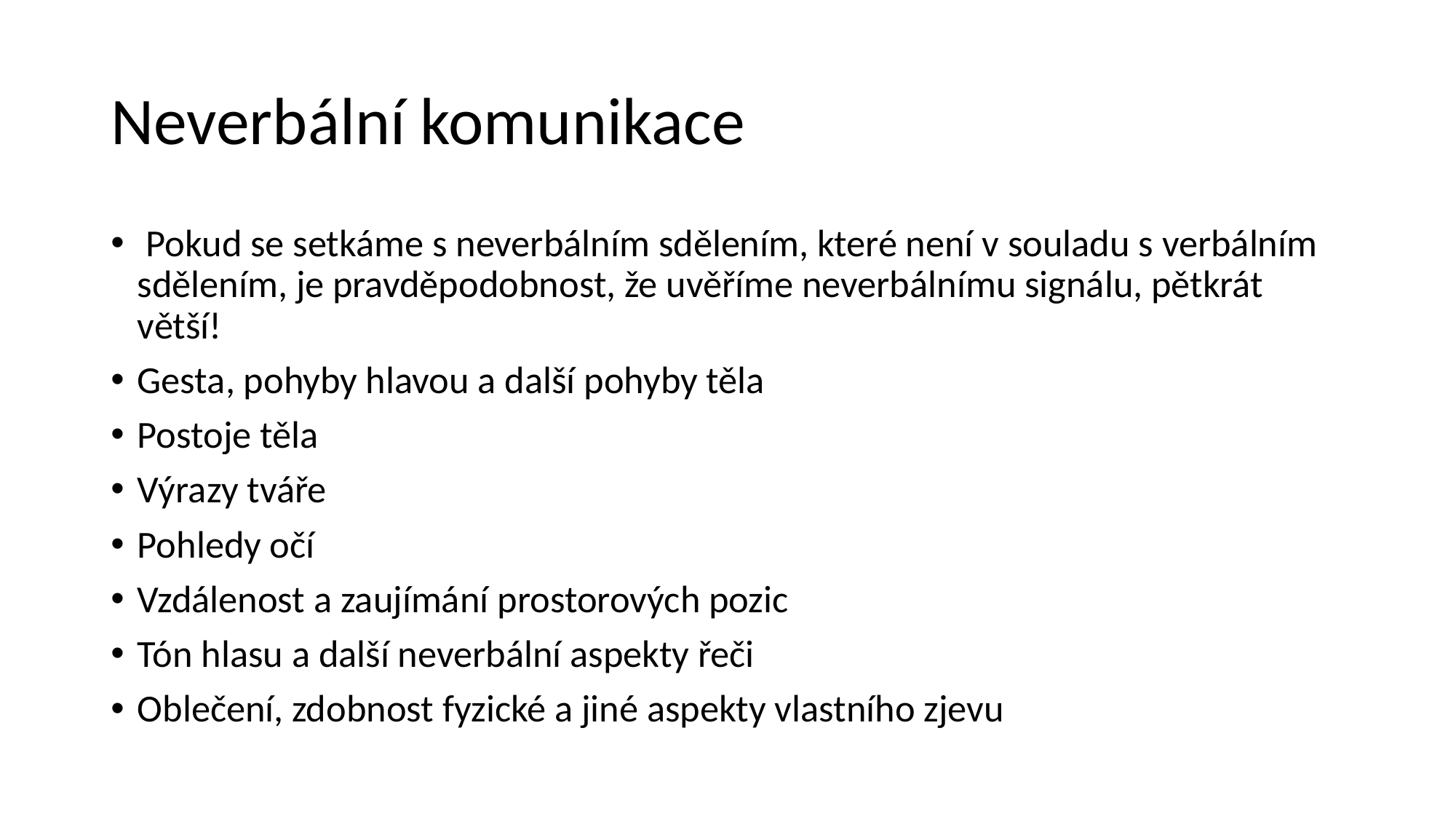

# Neverbální komunikace
 Pokud se setkáme s neverbálním sdělením, které není v souladu s verbálním sdělením, je pravděpodobnost, že uvěříme neverbálnímu signálu, pětkrát větší!
Gesta, pohyby hlavou a další pohyby těla
Postoje těla
Výrazy tváře
Pohledy očí
Vzdálenost a zaujímání prostorových pozic
Tón hlasu a další neverbální aspekty řeči
Oblečení, zdobnost fyzické a jiné aspekty vlastního zjevu